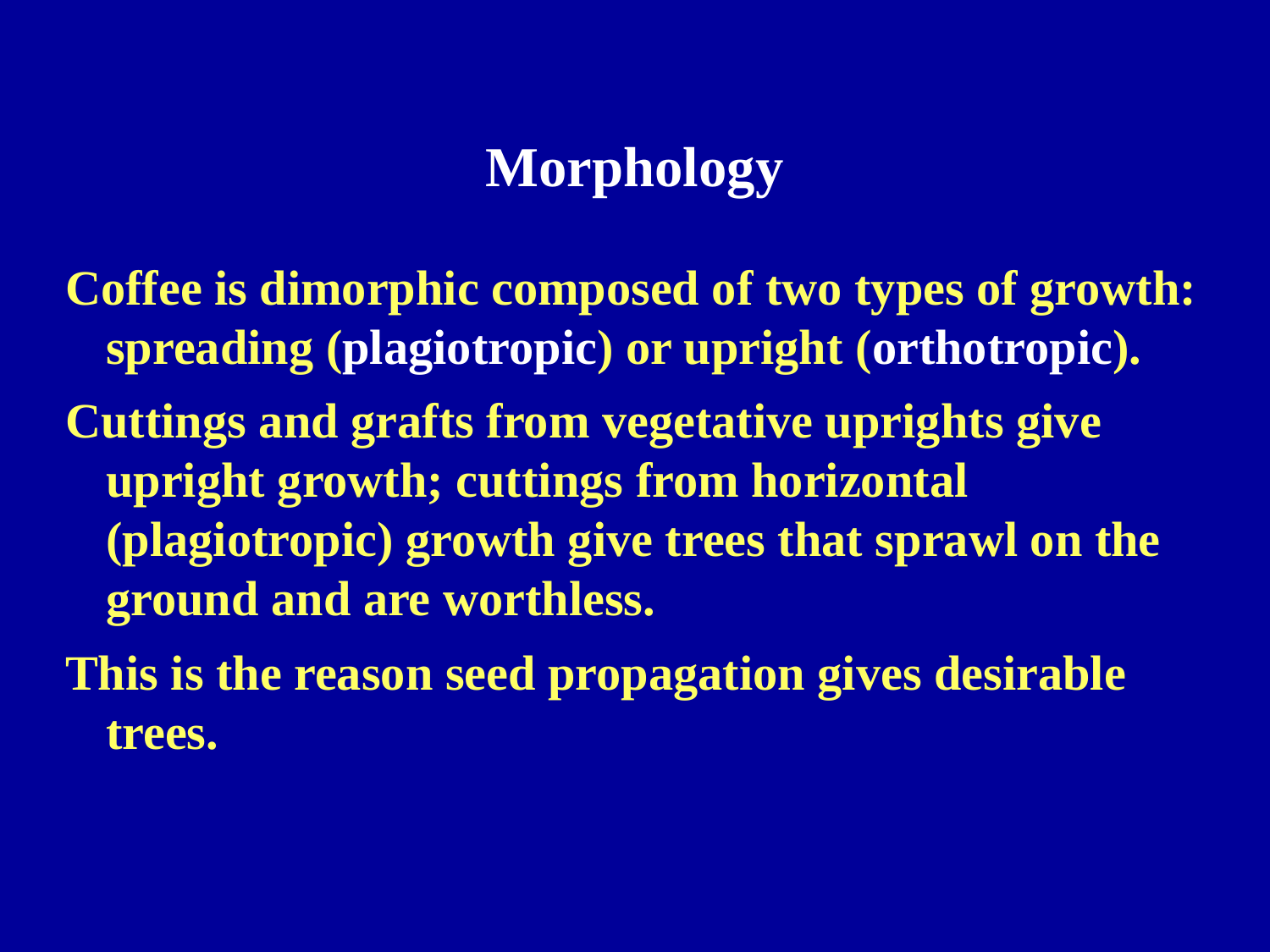

Morphology
Coffee is dimorphic composed of two types of growth: spreading (plagiotropic) or upright (orthotropic).
Cuttings and grafts from vegetative uprights give upright growth; cuttings from horizontal (plagiotropic) growth give trees that sprawl on the ground and are worthless.
This is the reason seed propagation gives desirable trees.